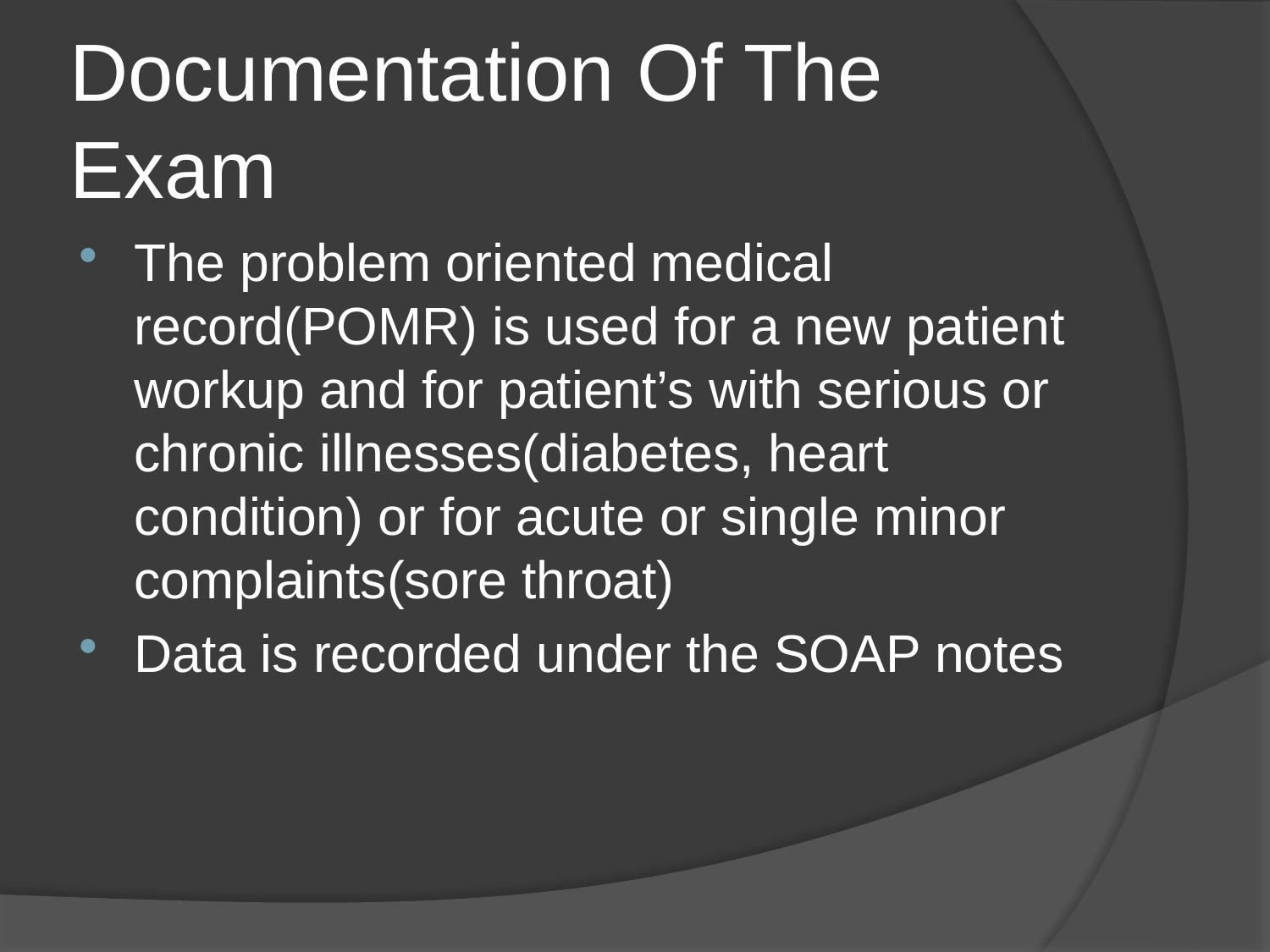

# Documentation Of The Exam
The problem oriented medical record(POMR) is used for a new patient workup and for patient’s with serious or chronic illnesses(diabetes, heart condition) or for acute or single minor complaints(sore throat)
Data is recorded under the SOAP notes